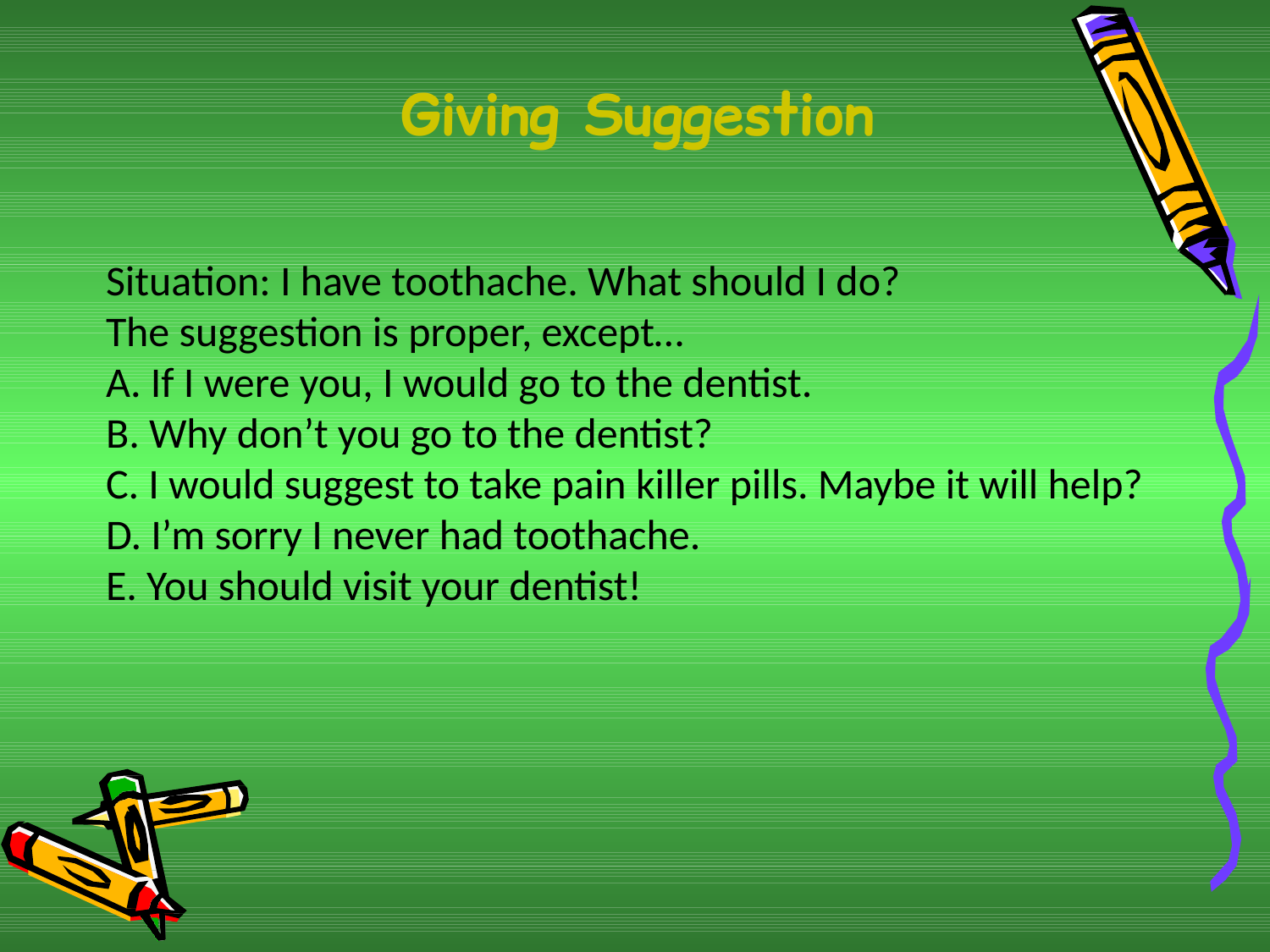

# Giving Suggestion

Situation: I have toothache. What should I do?
The suggestion is proper, except…
A. If I were you, I would go to the dentist.
B. Why don’t you go to the dentist?
C. I would suggest to take pain killer pills. Maybe it will help?
D. I’m sorry I never had toothache.
E. You should visit your dentist!